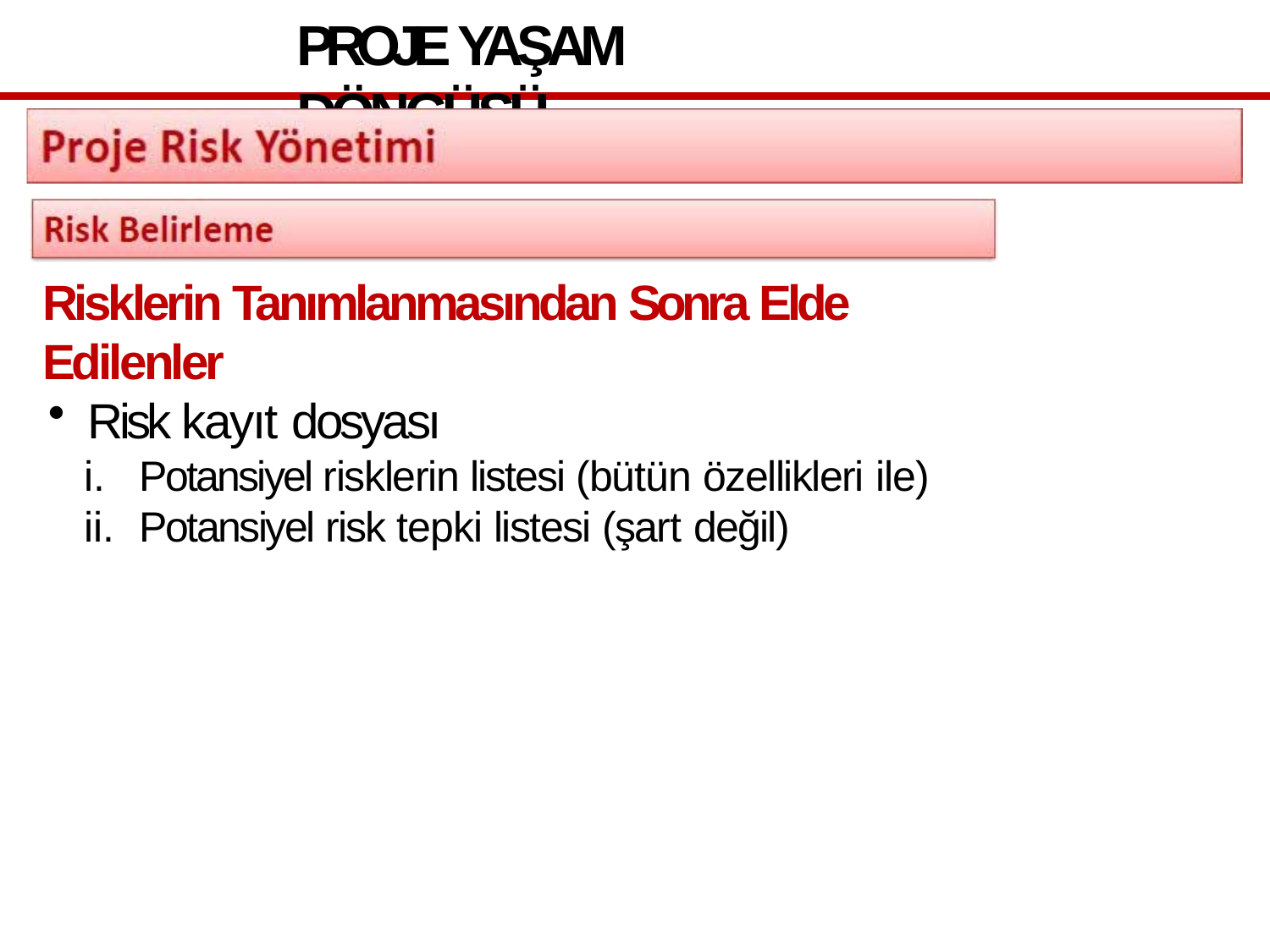

# PROJE YAŞAM DÖNGÜSÜ

Risklerin Tanımlanmasından Sonra Elde Edilenler
Risk kayıt dosyası
Potansiyel risklerin listesi (bütün özellikleri ile)
Potansiyel risk tepki listesi (şart değil)